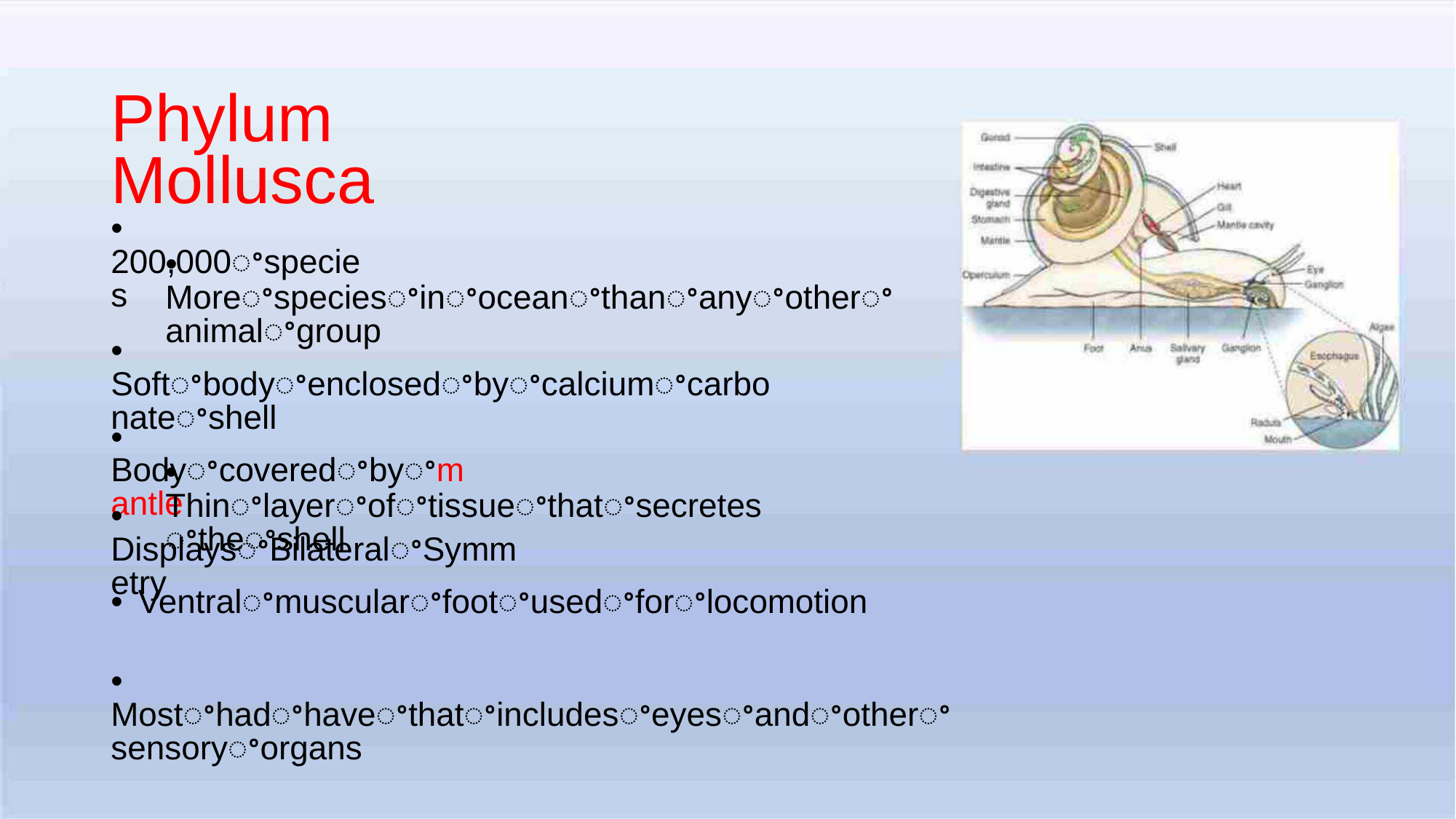

Phylum Mollusca
• 200,000ꢀspecies
• Moreꢀspeciesꢀinꢀoceanꢀthanꢀanyꢀotherꢀanimalꢀgroup
• Softꢀbodyꢀenclosedꢀbyꢀcalciumꢀcarbonateꢀshell
• Bodyꢀcoveredꢀbyꢀmantle
• Thinꢀlayerꢀofꢀtissueꢀthatꢀsecretesꢀtheꢀshell
• DisplaysꢀBilateralꢀSymmetry
• Ventralꢀmuscularꢀfootꢀusedꢀforꢀlocomotion
• Mostꢀhadꢀhaveꢀthatꢀincludesꢀeyesꢀandꢀotherꢀsensoryꢀorgans